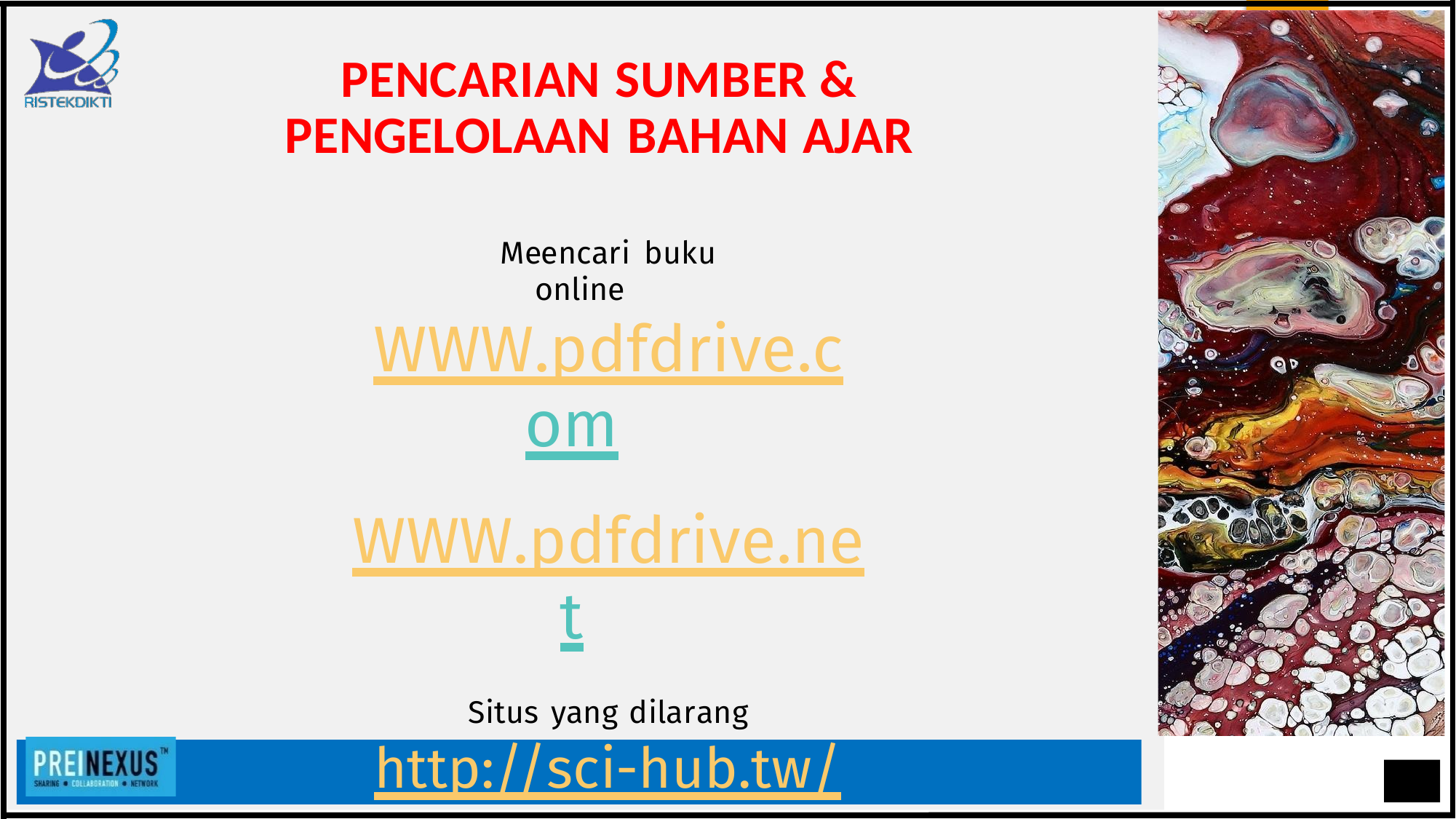

PENCARIAN SUMBER & PENGELOLAAN BAHAN AJAR
Meencari buku online
WWW.pdfdrive.com
WWW.pdfdrive.net
Situs yang dilarang
http://sci-hub.tw/
OPTIMASI,   IMPLEMENTASI   KONSEP PEMBELAJARAN   MODEL DARING  SEBAGAI  ALTERNATIF PEMBELAJARAN   DI ERA REVOLUSI INDUSTRI  4. 0